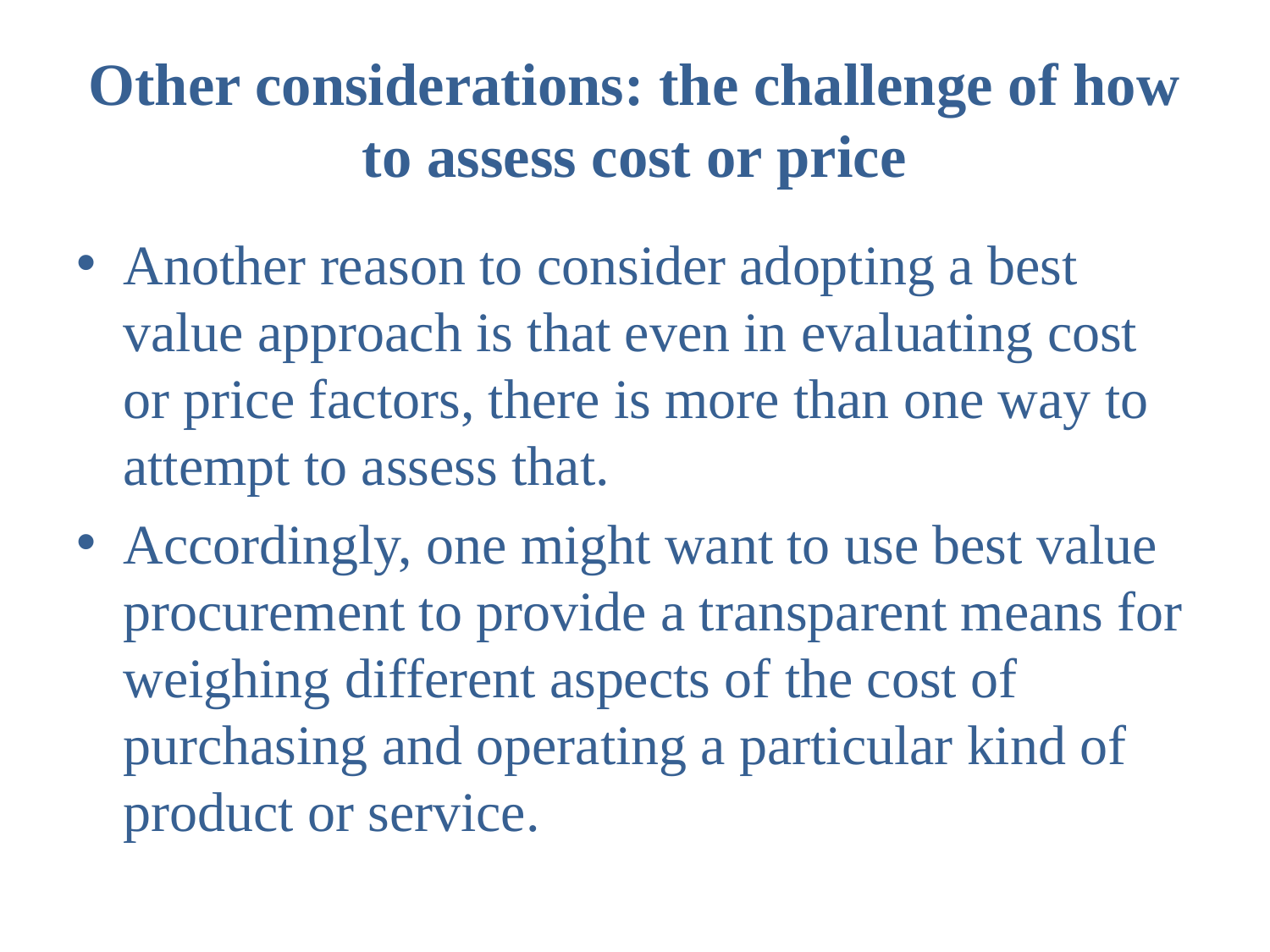

# Other considerations: the challenge of how to assess cost or price
Another reason to consider adopting a best value approach is that even in evaluating cost or price factors, there is more than one way to attempt to assess that.
Accordingly, one might want to use best value procurement to provide a transparent means for weighing different aspects of the cost of purchasing and operating a particular kind of product or service.
30